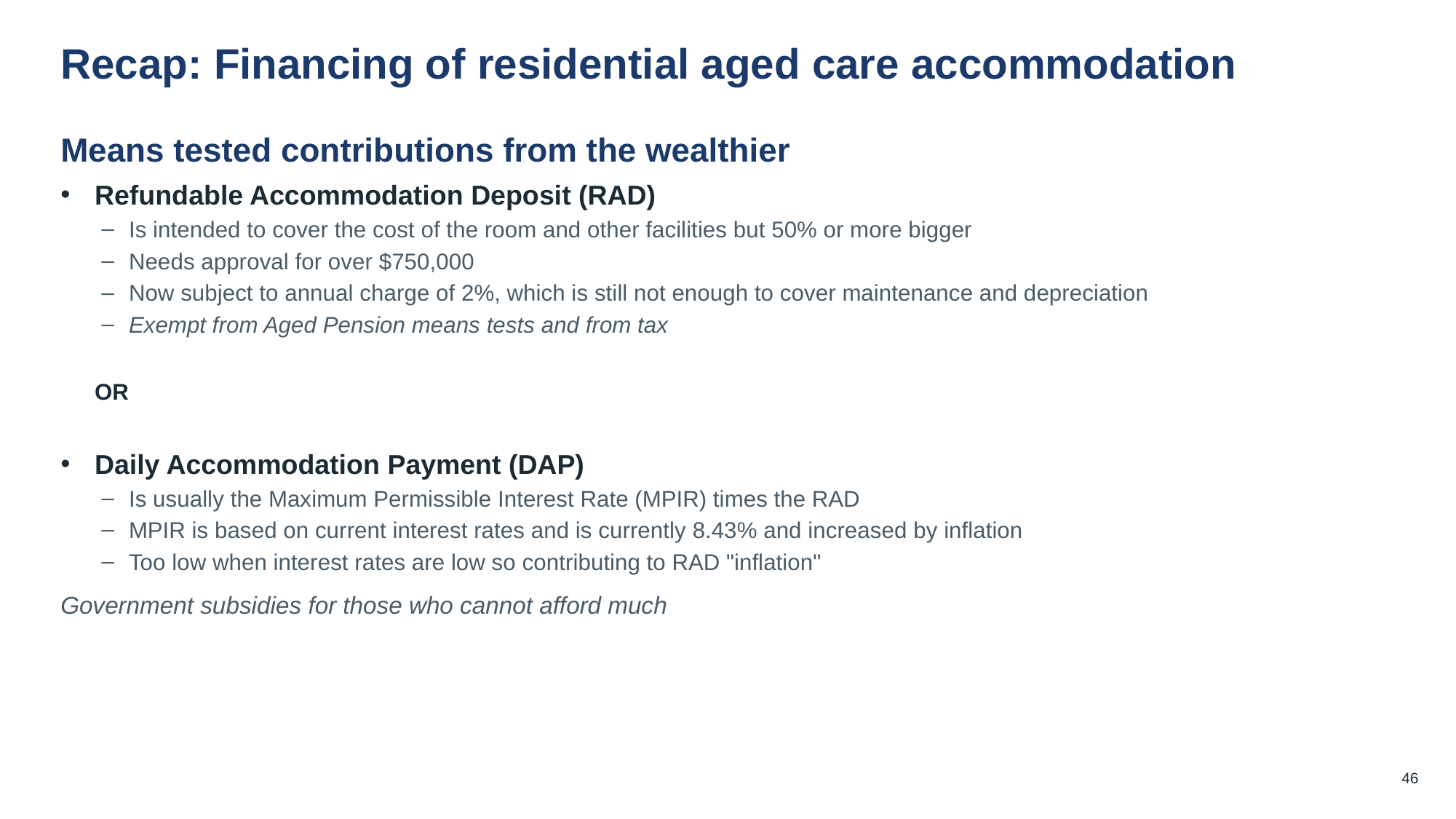

Recap: Financing of residential aged care accommodation
Means tested contributions from the wealthier
Refundable Accommodation Deposit (RAD)
Is intended to cover the cost of the room and other facilities but 50% or more bigger
Needs approval for over $750,000
Now subject to annual charge of 2%, which is still not enough to cover maintenance and depreciation
Exempt from Aged Pension means tests and from tax

OR

Daily Accommodation Payment (DAP)
Is usually the Maximum Permissible Interest Rate (MPIR) times the RAD
MPIR is based on current interest rates and is currently 8.43% and increased by inflation
Too low when interest rates are low so contributing to RAD "inflation"
Government subsidies for those who cannot afford much
46